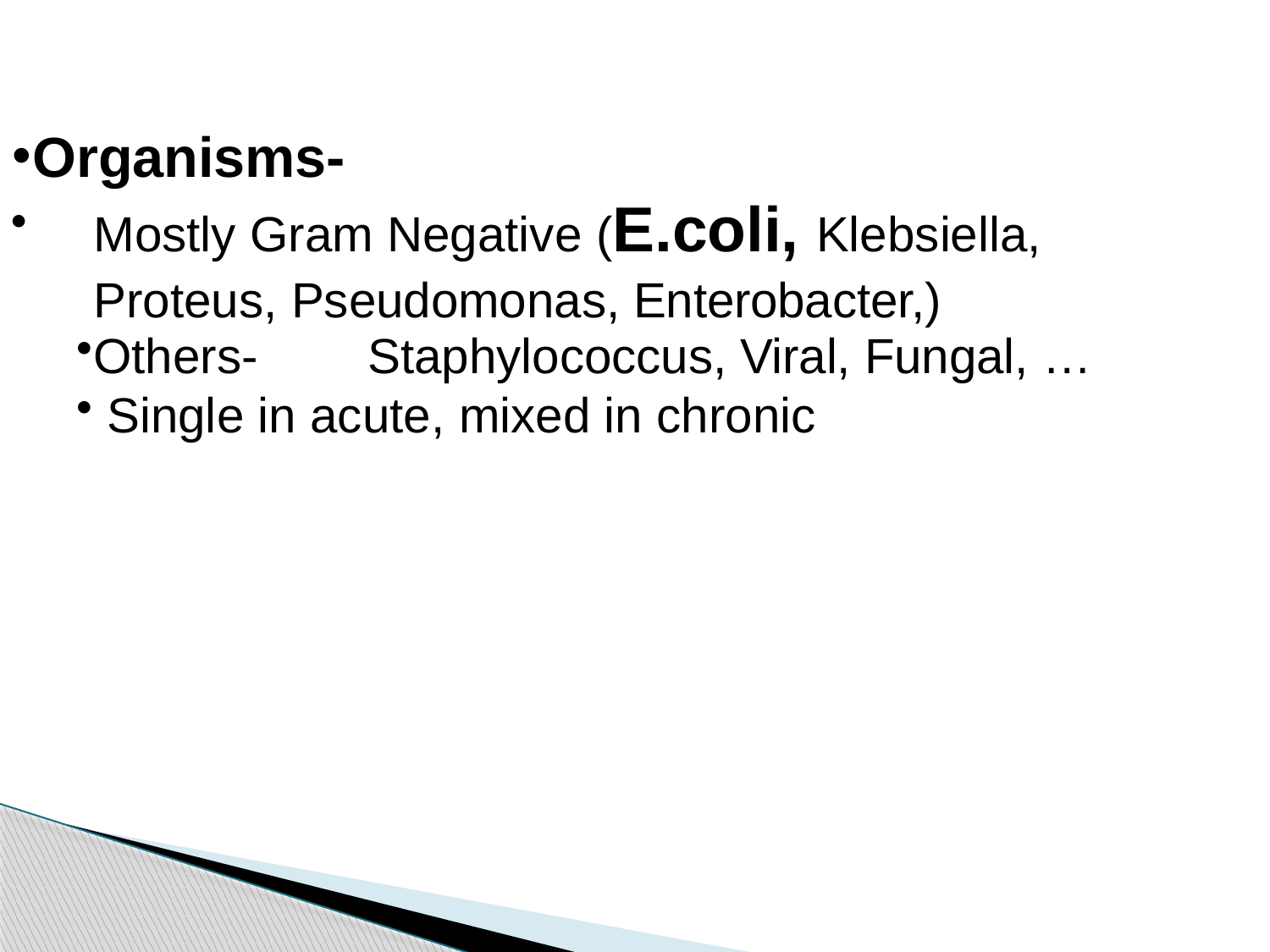

Organisms-
Mostly Gram Negative (E.coli, Klebsiella,  Proteus, Pseudomonas, Enterobacter,)
Others-	Staphylococcus, Viral, Fungal, …
Single in acute, mixed in chronic